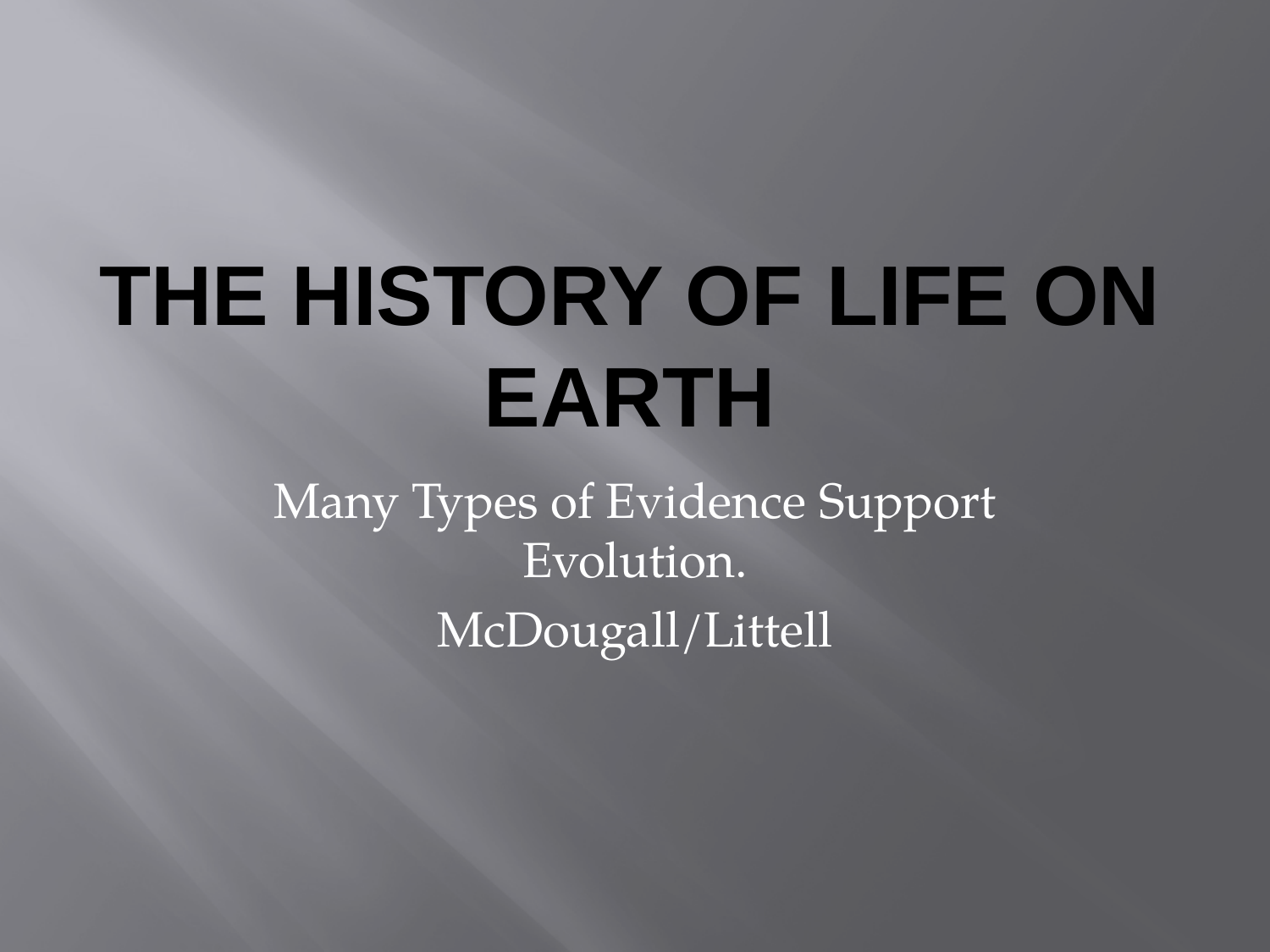

# The History of Life on Earth
Many Types of Evidence Support Evolution.
McDougall/Littell